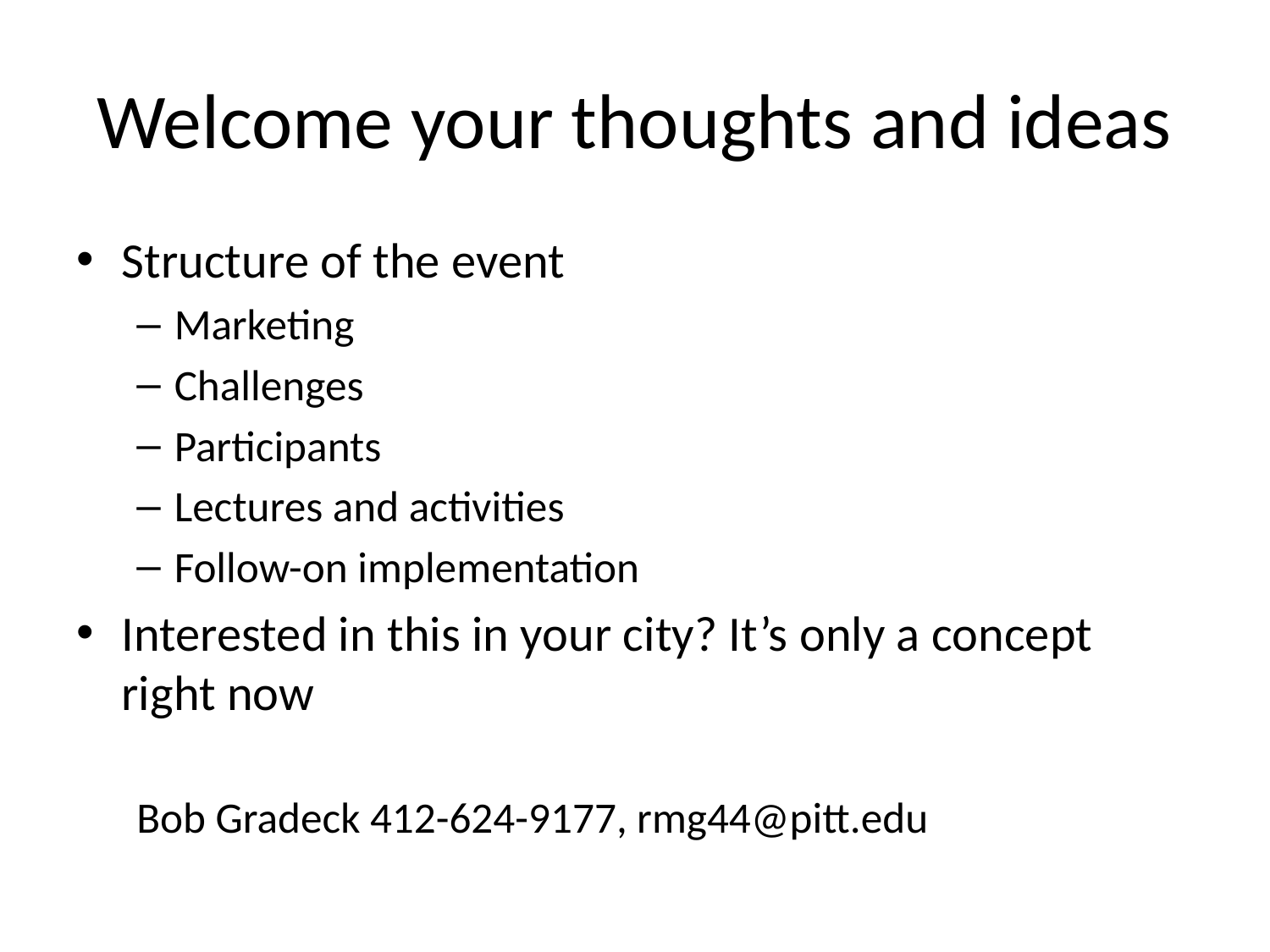

# Welcome your thoughts and ideas
Structure of the event
Marketing
Challenges
Participants
Lectures and activities
Follow-on implementation
Interested in this in your city? It’s only a concept right now

Bob Gradeck 412-624-9177, rmg44@pitt.edu